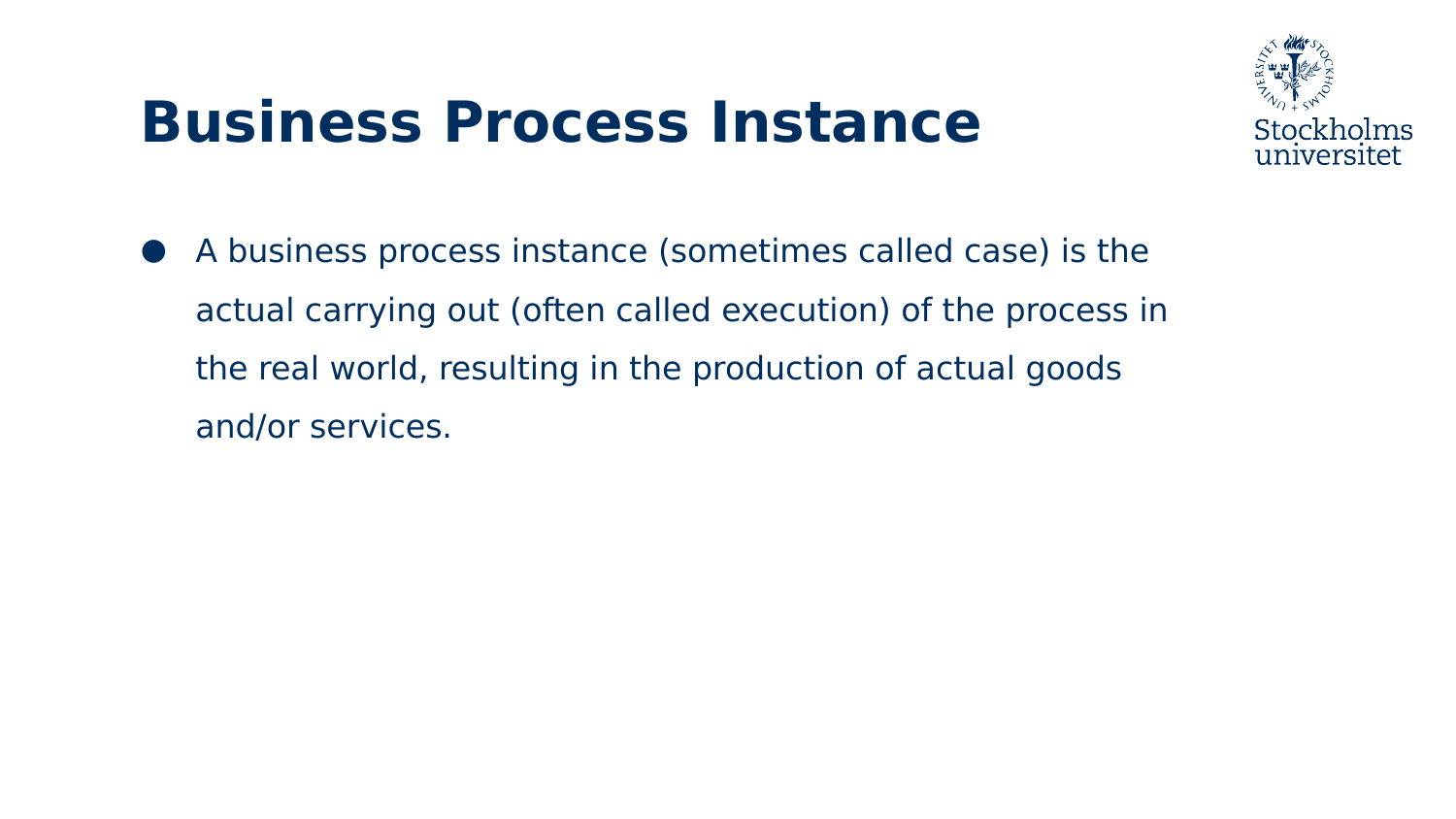

# Business Process Instance
A business process instance (sometimes called case) is the actual carrying out (often called execution) of the process in the real world, resulting in the production of actual goods and/or services.